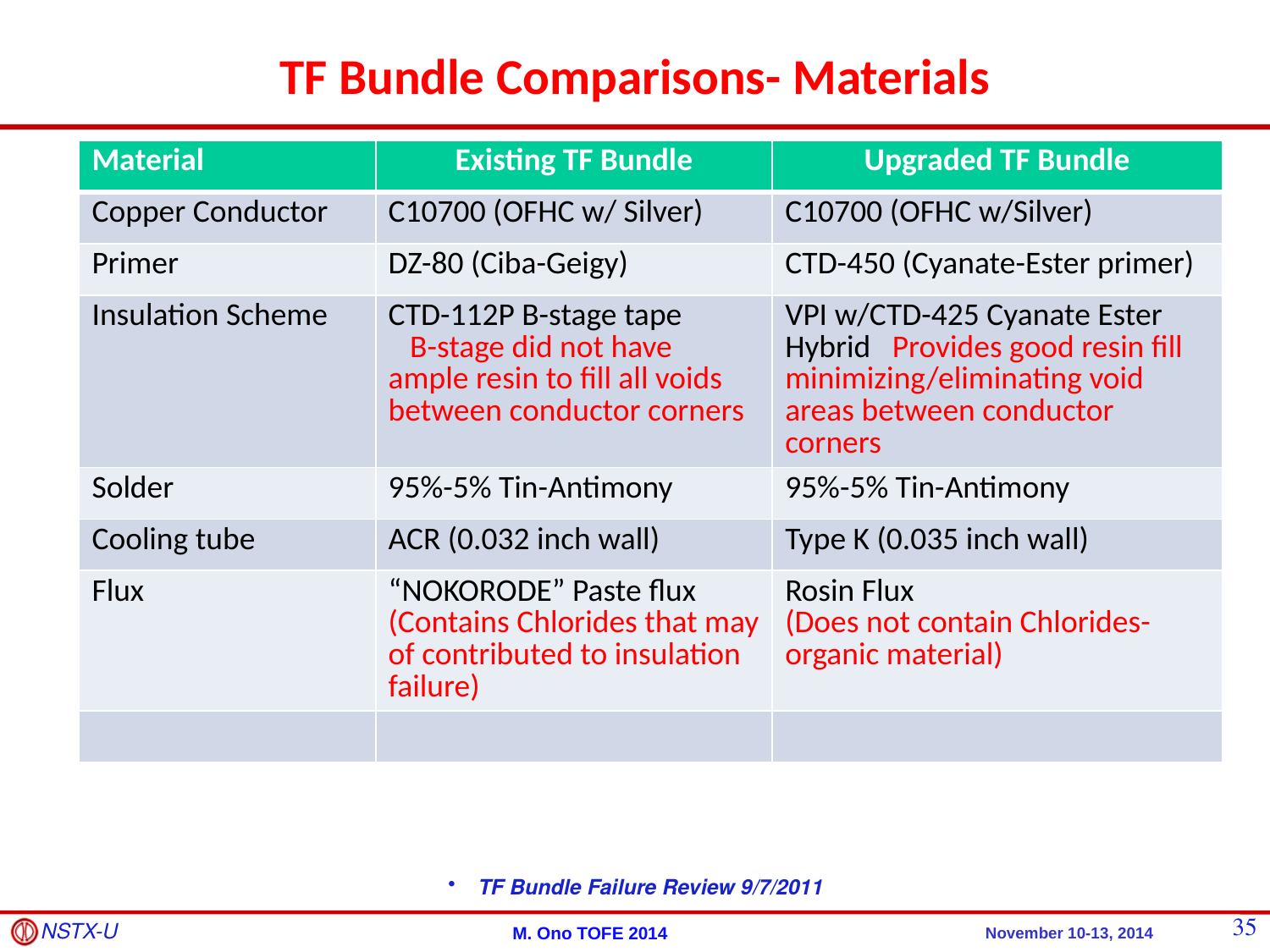

# TF Bundle Comparisons- Materials
| Material | Existing TF Bundle | Upgraded TF Bundle |
| --- | --- | --- |
| Copper Conductor | C10700 (OFHC w/ Silver) | C10700 (OFHC w/Silver) |
| Primer | DZ-80 (Ciba-Geigy) | CTD-450 (Cyanate-Ester primer) |
| Insulation Scheme | CTD-112P B-stage tape B-stage did not have ample resin to fill all voids between conductor corners | VPI w/CTD-425 Cyanate Ester Hybrid Provides good resin fill minimizing/eliminating void areas between conductor corners |
| Solder | 95%-5% Tin-Antimony | 95%-5% Tin-Antimony |
| Cooling tube | ACR (0.032 inch wall) | Type K (0.035 inch wall) |
| Flux | “NOKORODE” Paste flux (Contains Chlorides that may of contributed to insulation failure) | Rosin Flux (Does not contain Chlorides- organic material) |
|  |  |  |
TF Bundle Failure Review 9/7/2011
35